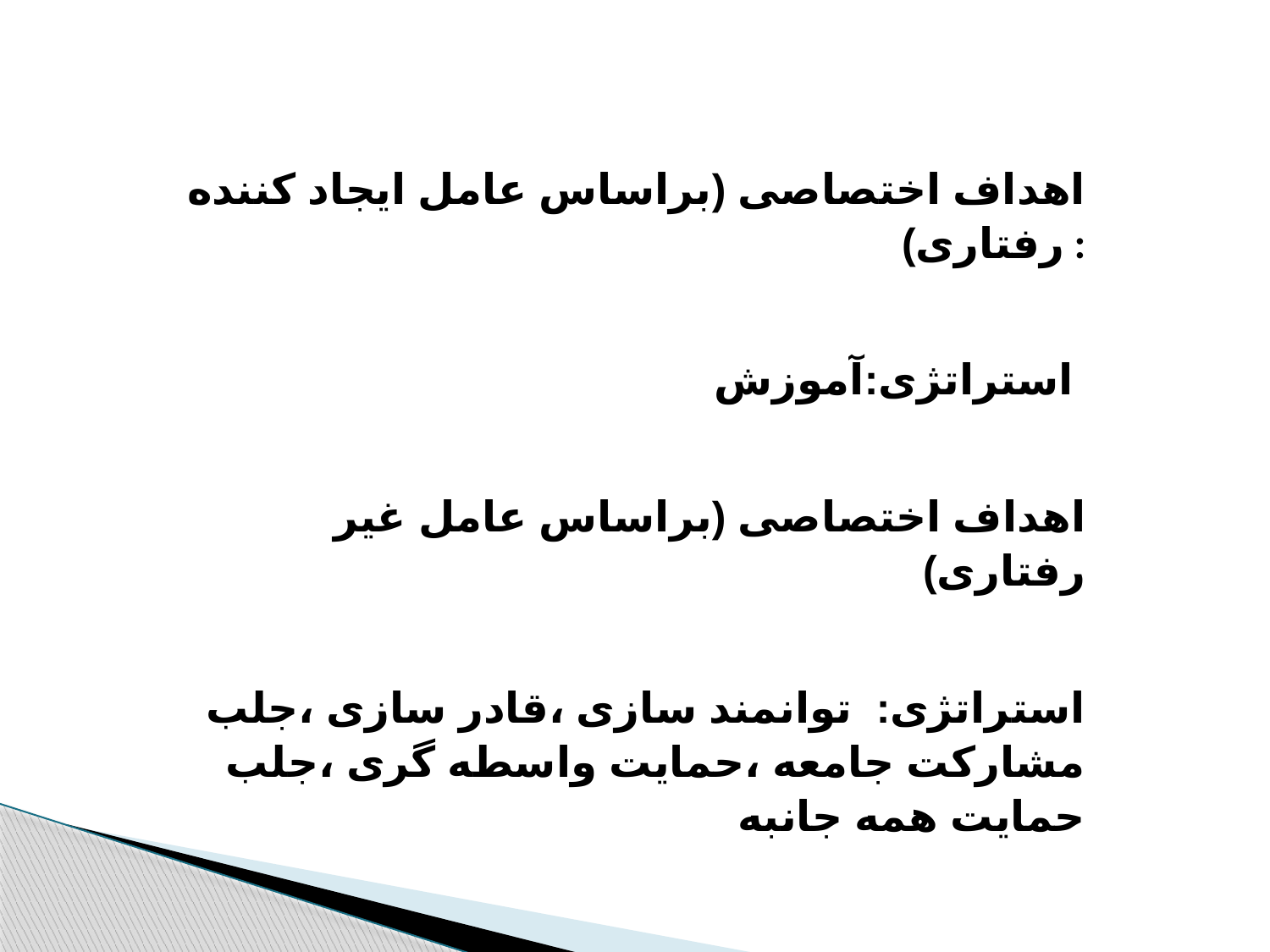

اهداف اختصاصی (براساس عامل ایجاد کننده رفتاری) :

استراتژی:آموزش

اهداف اختصاصی (براساس عامل غیر  رفتاری)

استراتژی:  توانمند سازی ،قادر سازی ،جلب مشارکت جامعه ،حمایت واسطه گری ،جلب حمایت همه جانبه